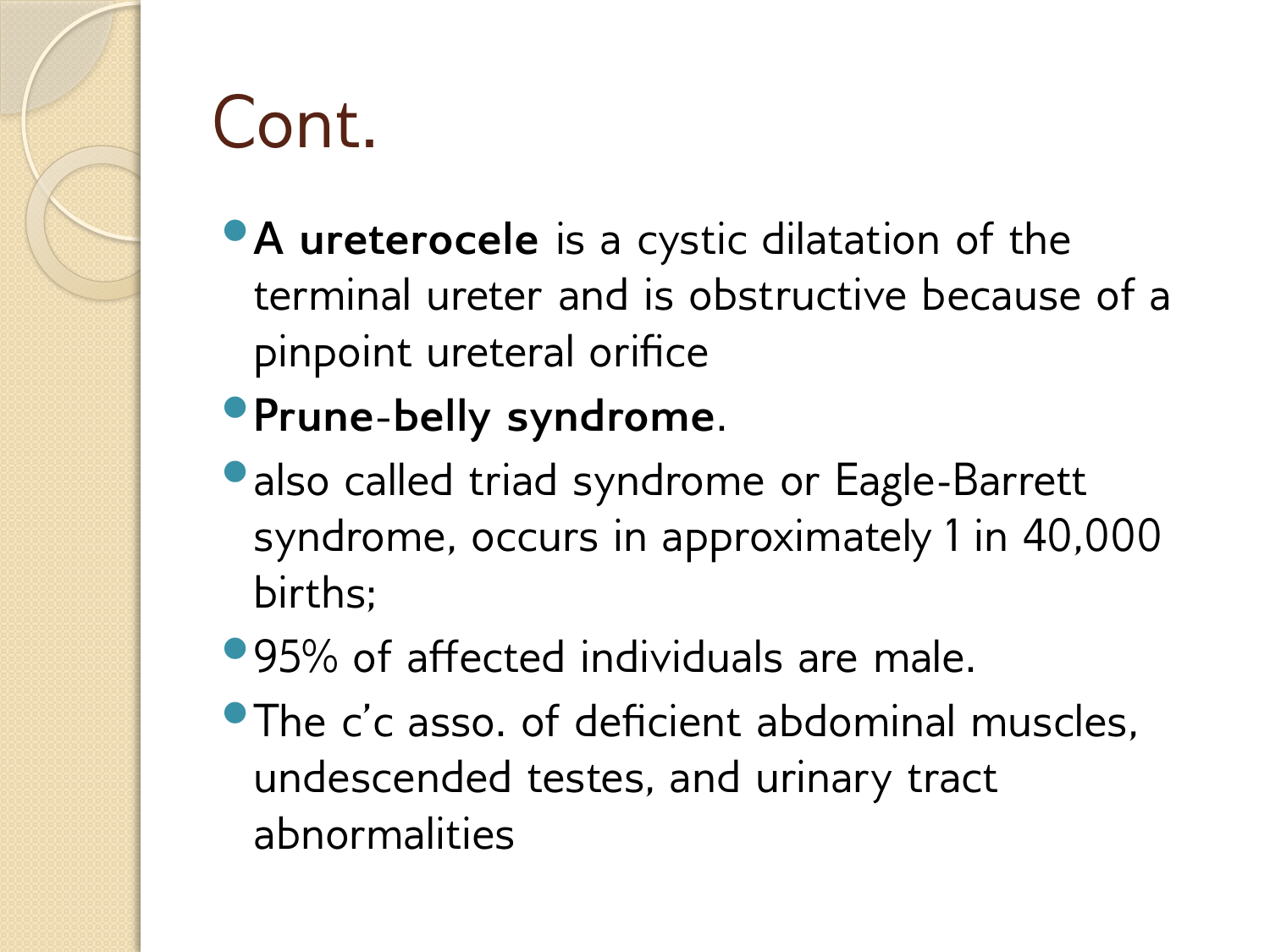

# Cont.
A ureterocele is a cystic dilatation of the terminal ureter and is obstructive because of a pinpoint ureteral orifice
Prune-belly syndrome.
also called triad syndrome or Eagle-Barrett syndrome, occurs in approximately 1 in 40,000 births;
95% of affected individuals are male.
The c’c asso. of deficient abdominal muscles, undescended testes, and urinary tract abnormalities